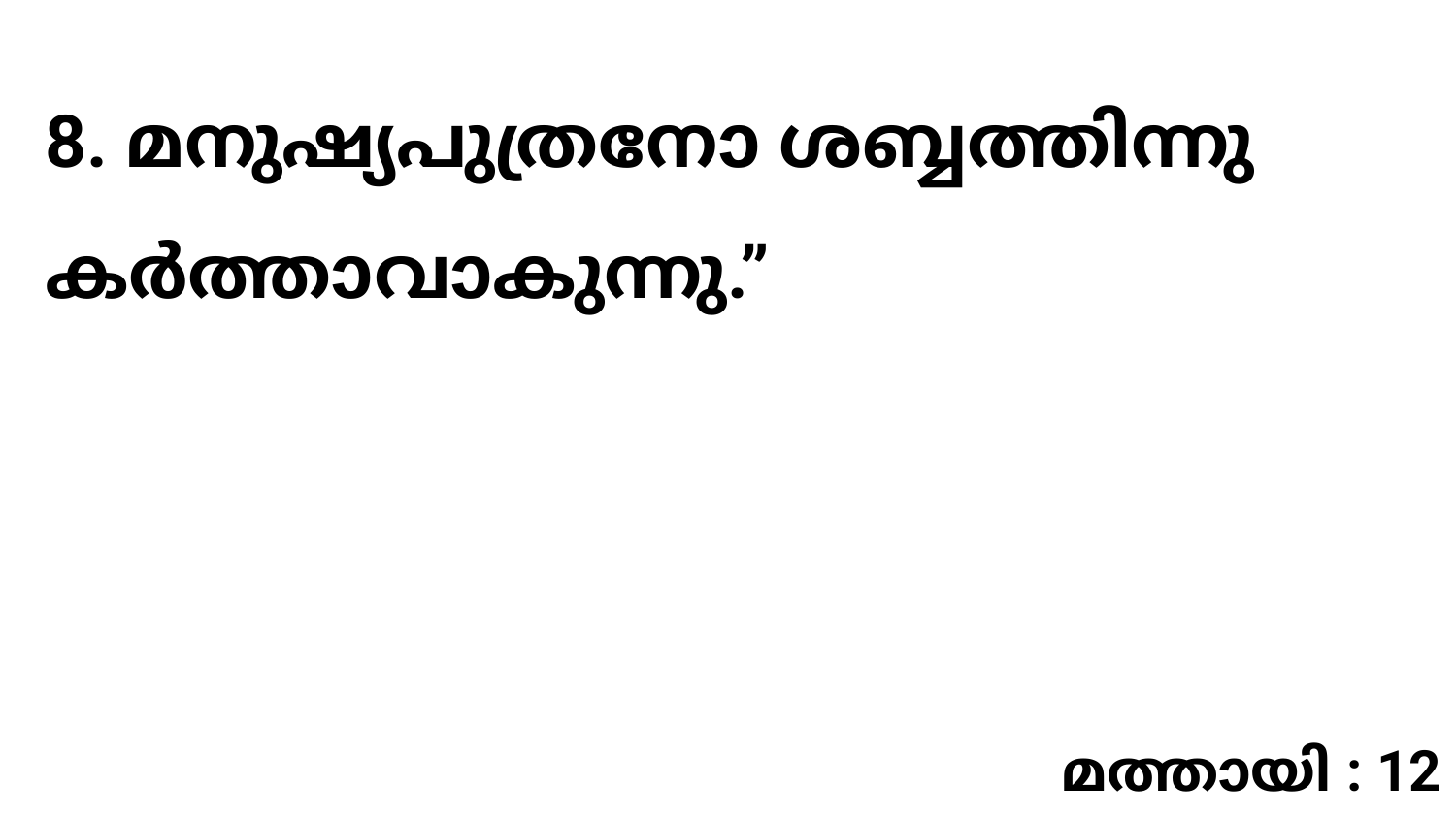

8. മനുഷ്യപുത്രനോ ശബ്ബത്തിന്നു കർത്താവാകുന്നു.”
മത്തായി : 12